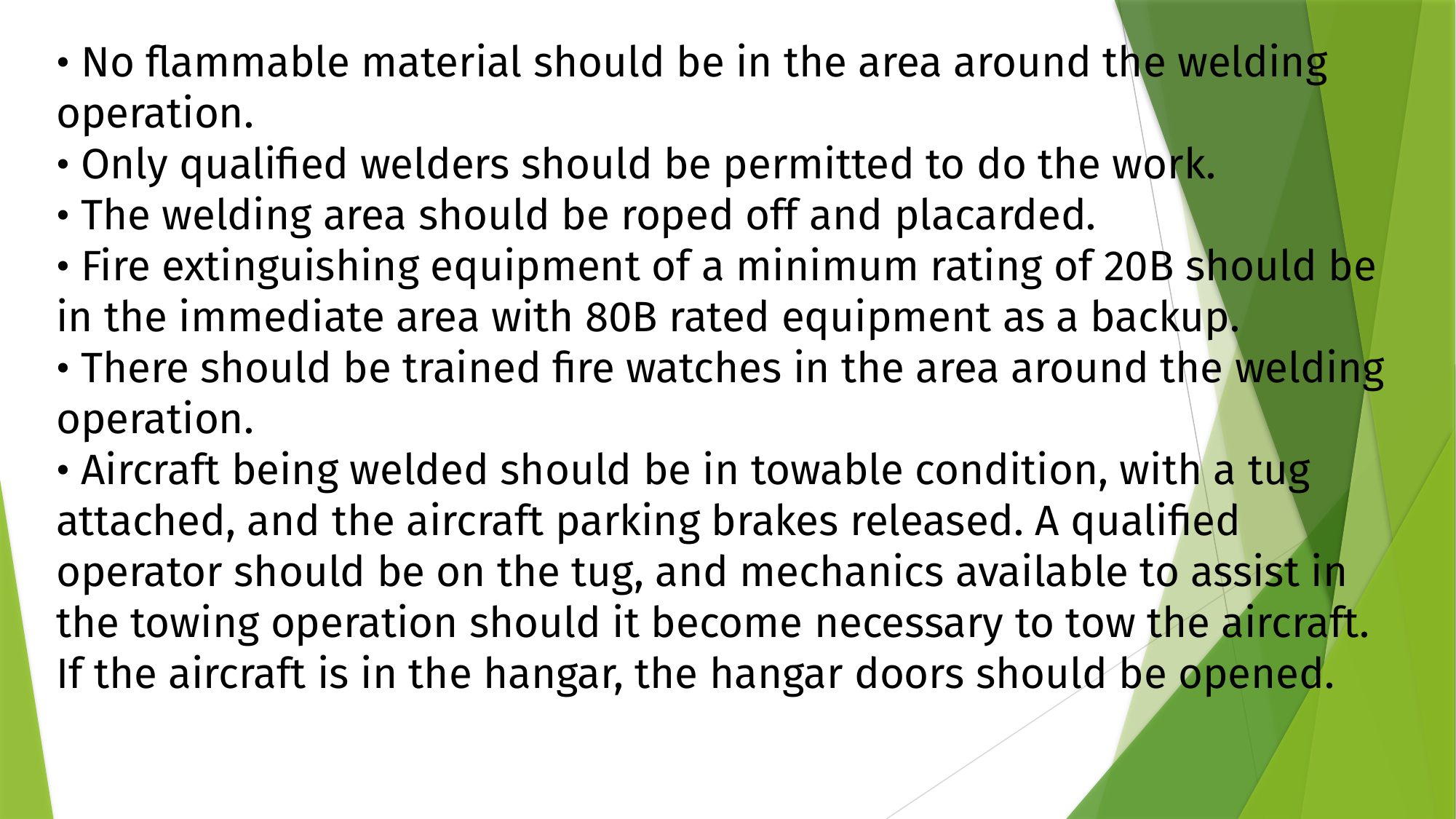

• No flammable material should be in the area around the welding operation.
• Only qualified welders should be permitted to do the work.
• The welding area should be roped off and placarded.
• Fire extinguishing equipment of a minimum rating of 20B should be in the immediate area with 80B rated equipment as a backup.
• There should be trained fire watches in the area around the welding operation.
• Aircraft being welded should be in towable condition, with a tug attached, and the aircraft parking brakes released. A qualified operator should be on the tug, and mechanics available to assist in the towing operation should it become necessary to tow the aircraft. If the aircraft is in the hangar, the hangar doors should be opened.